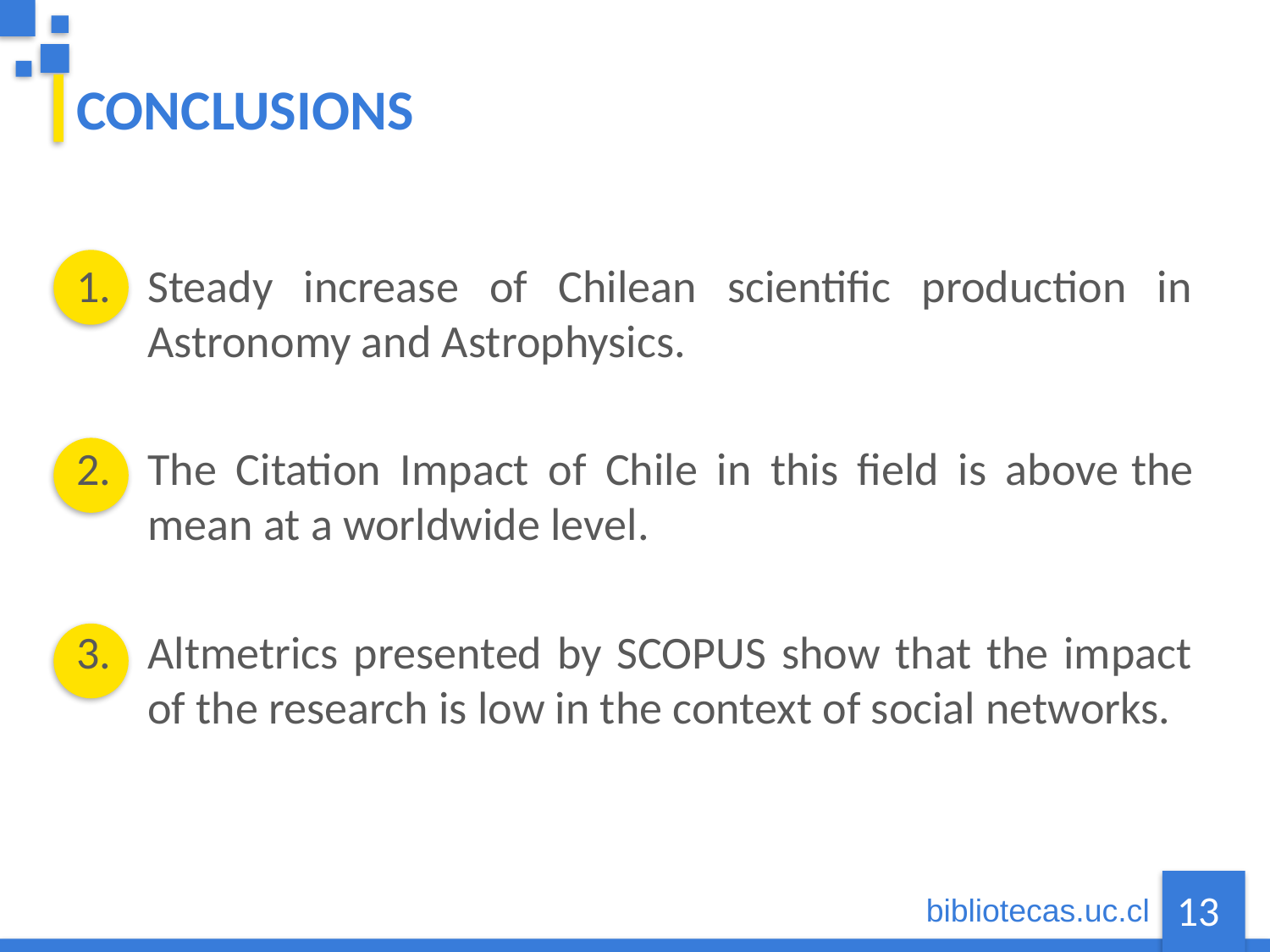

# CONCLUSIONS

Steady increase of Chilean scientific production in Astronomy and Astrophysics.

The Citation Impact of Chile in this field is above the mean at a worldwide level.

Altmetrics presented by SCOPUS show that the impact of the research is low in the context of social networks.

13